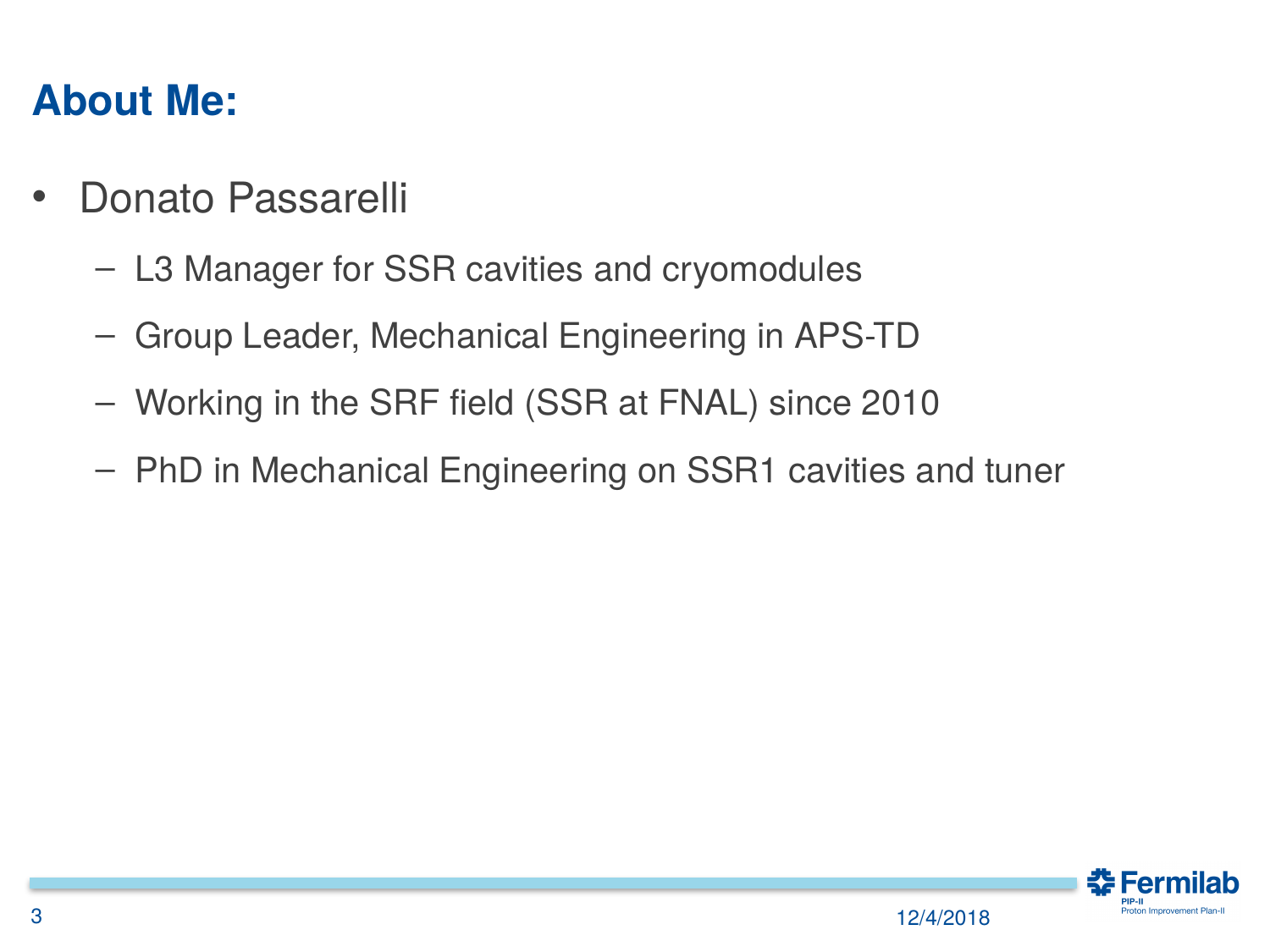

# About Me:
Donato Passarelli
L3 Manager for SSR cavities and cryomodules
Group Leader, Mechanical Engineering in APS-TD
Working in the SRF field (SSR at FNAL) since 2010
PhD in Mechanical Engineering on SSR1 cavities and tuner
3
12/4/2018